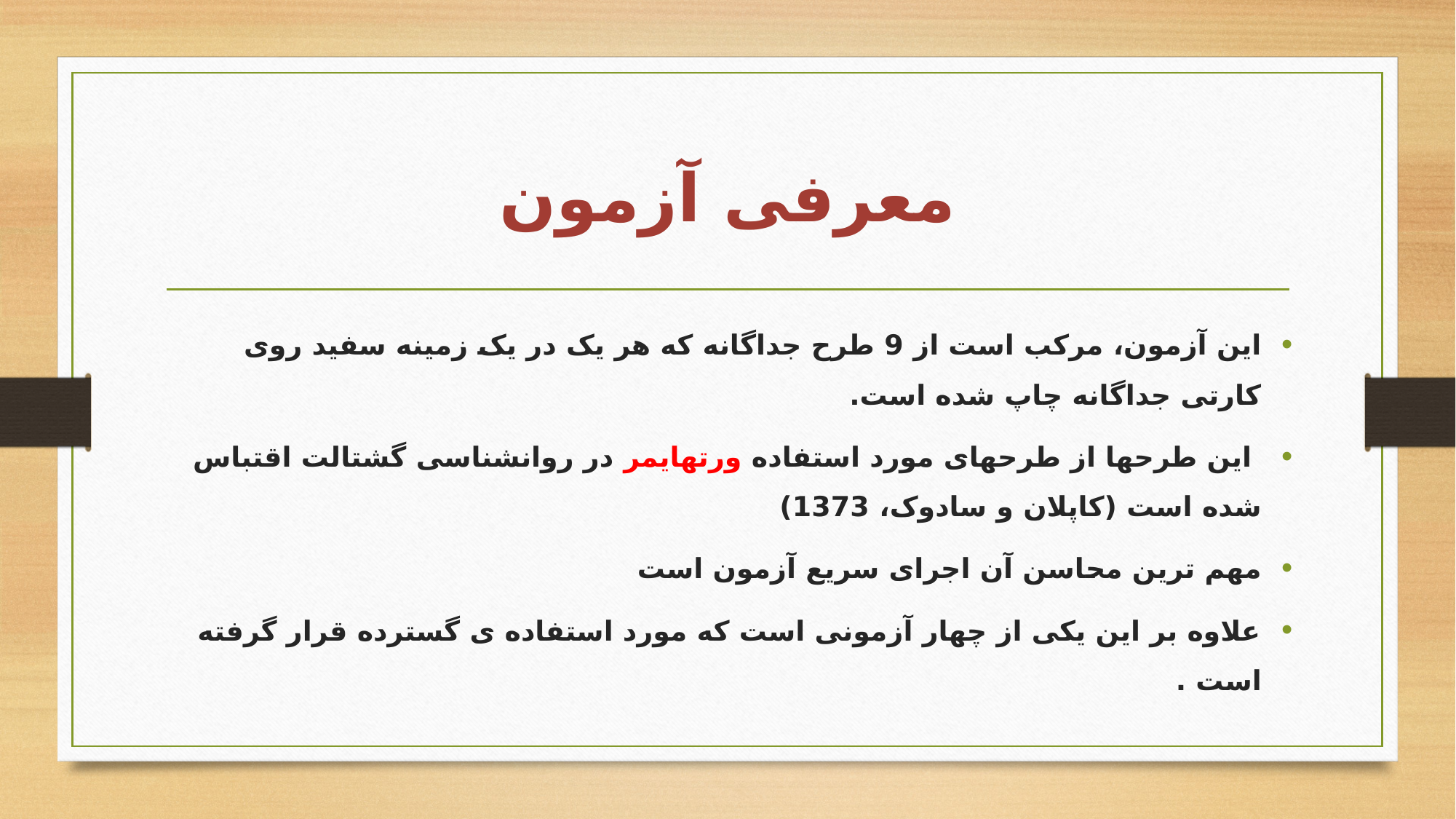

# معرفی آزمون
این آزمون، مرکب است از 9 طرح جداگانه که هر یک در یک زمینه سفید روی کارتی جداگانه چاپ شده است.
 این طرحها از طرحهای مورد استفاده ورتهایمر در روانشناسی گشتالت اقتباس شده است (کاپلان و سادوک، 1373)
مهم ترین محاسن آن اجرای سریع آزمون است
علاوه بر این یکی از چهار آزمونی است که مورد استفاده ی گسترده قرار گرفته است .